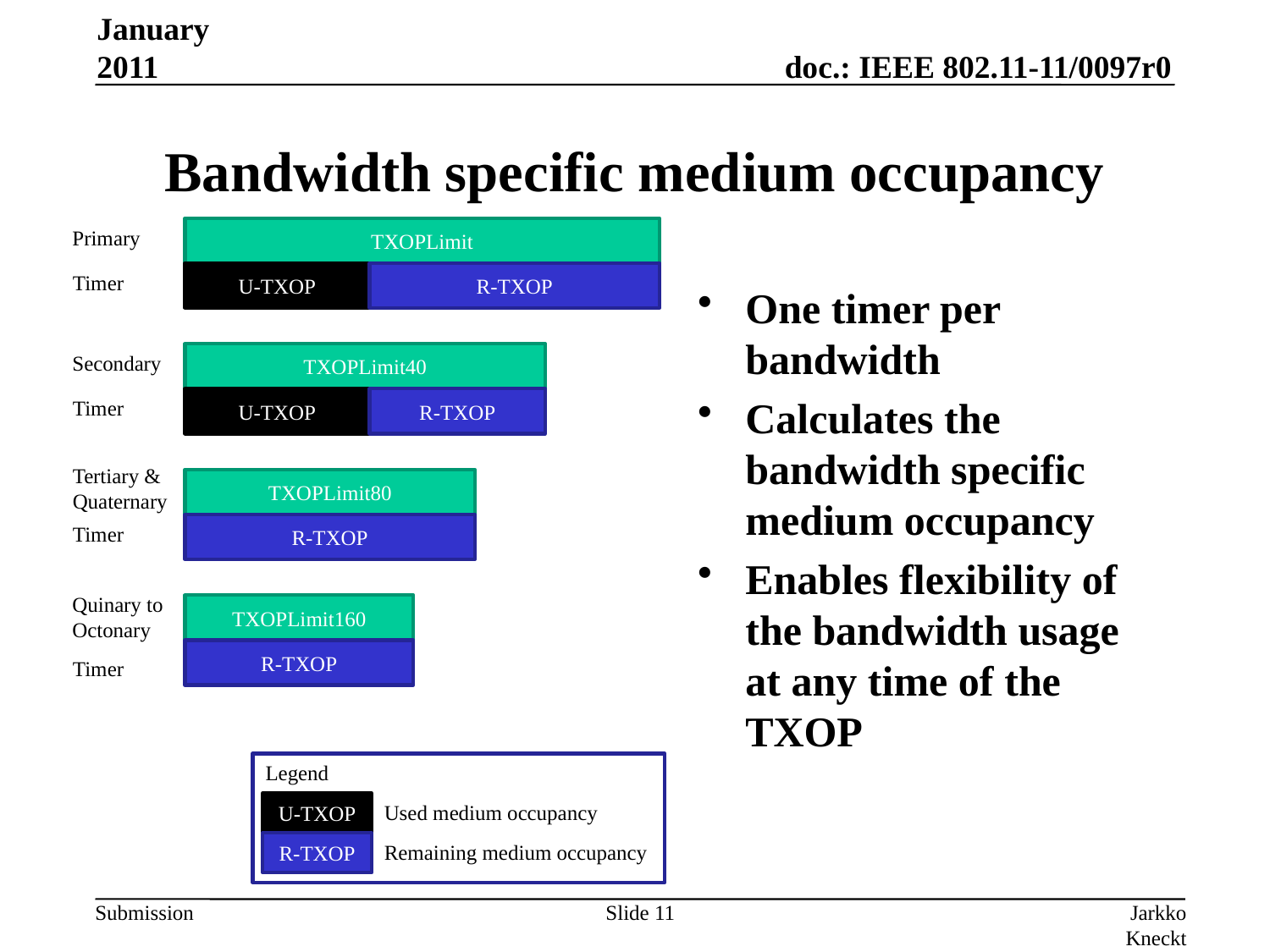

January 2011
# Bandwidth specific medium occupancy
Primary
TXOPLimit
Timer
U-TXOP
R-TXOP
One timer per bandwidth
Calculates the bandwidth specific medium occupancy
Enables flexibility of the bandwidth usage at any time of the TXOP
Secondary
TXOPLimit40
Timer
U-TXOP
R-TXOP
Tertiary &
Quaternary
TXOPLimit80
Timer
R-TXOP
Quinary to
Octonary
TXOPLimit160
R-TXOP
Timer

Legend
U-TXOP
Used medium occupancy
R-TXOP
Remaining medium occupancy
Slide 11
Jarkko Kneckt (Nokia)